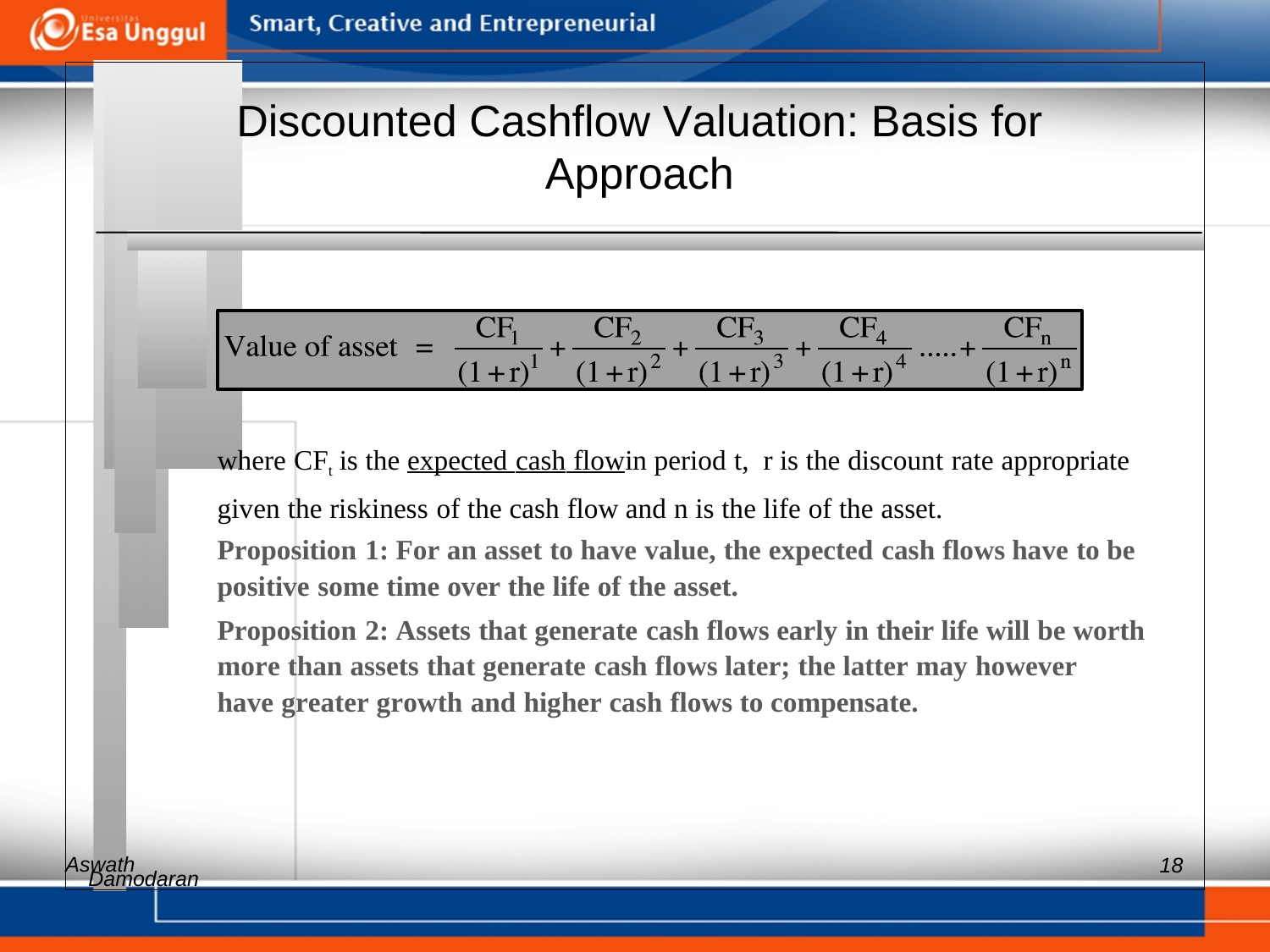

Discounted Cashflow Valuation: Basis for
Approach
where CFt is the expected cash flowin period t,  r is the discount rate appropriate
given the riskiness of the cash flow and n is the life of the asset.
Proposition 1: For an asset to have value, the expected cash flows have to be
positive some time over the life of the asset.
Proposition 2: Assets that generate cash flows early in their life will be worth
more than assets that generate cash flows later; the latter may however
have greater growth and higher cash flows to compensate.
Aswath

18
Damodaran